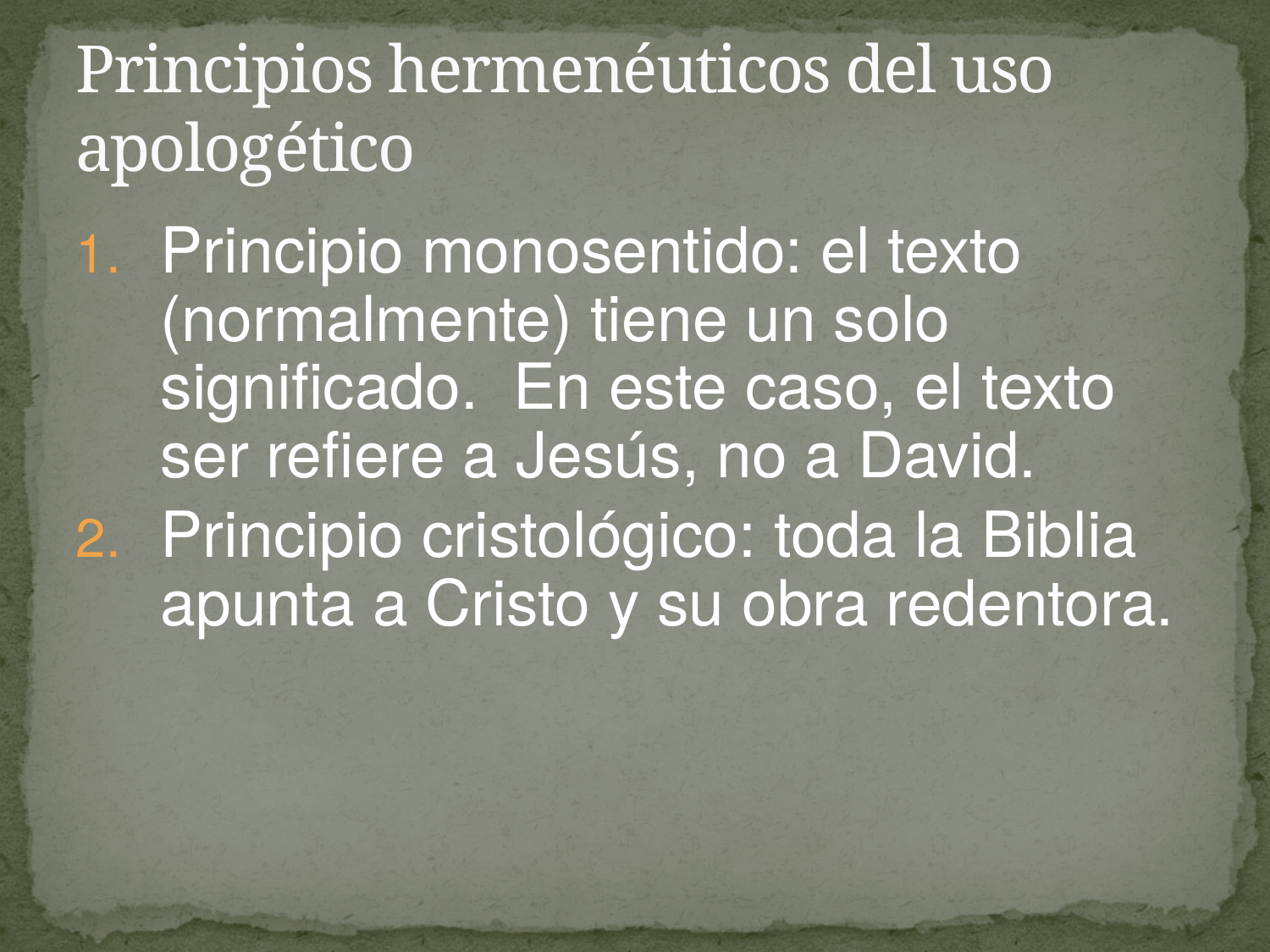

# Principios hermenéuticos del uso apologético
Principio monosentido: el texto (normalmente) tiene un solo significado.  En este caso, el texto ser refiere a Jesús, no a David.
Principio cristológico: toda la Biblia apunta a Cristo y su obra redentora.